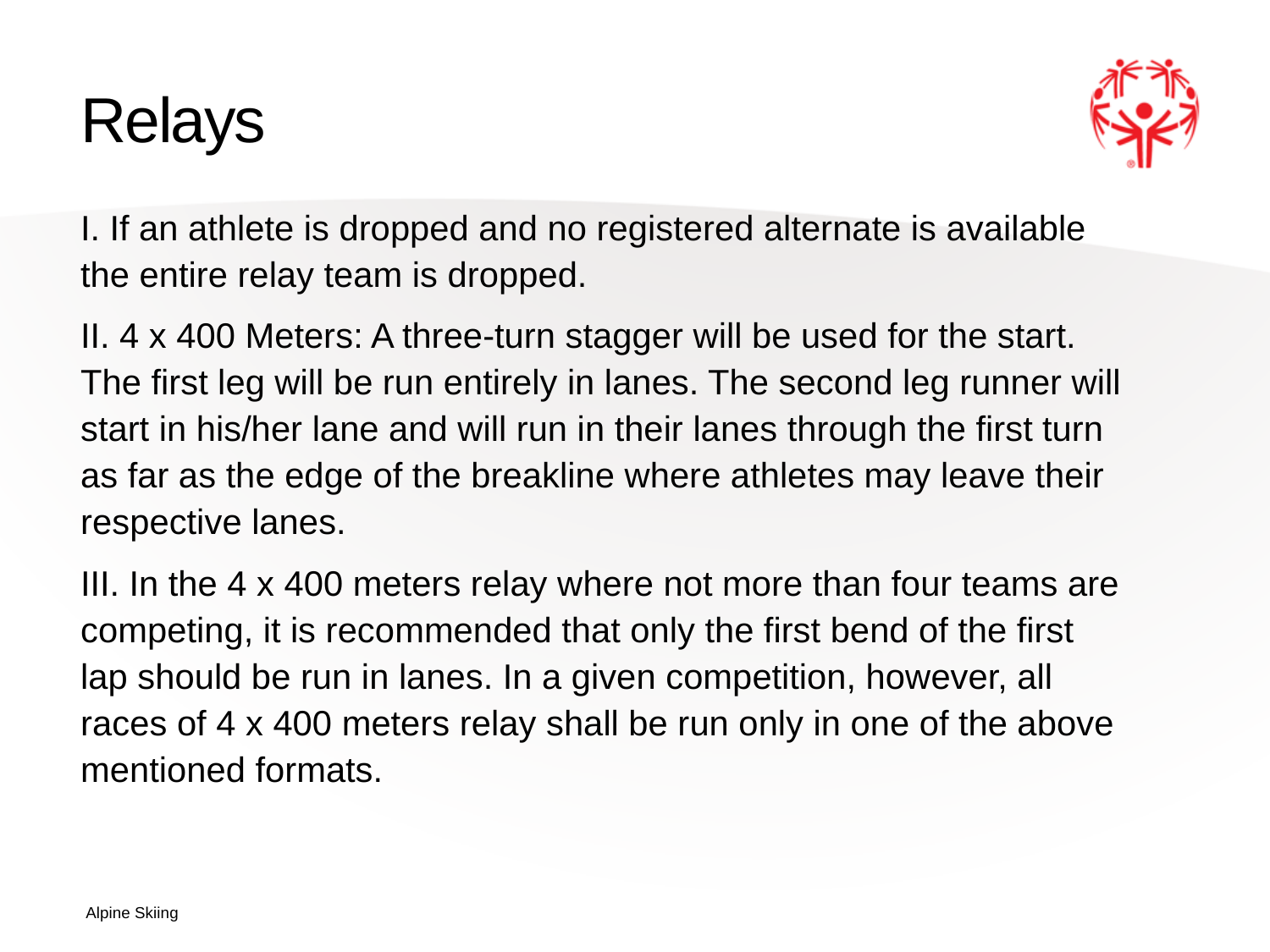

# Relays
I. If an athlete is dropped and no registered alternate is available the entire relay team is dropped.
II. 4 x 400 Meters: A three-turn stagger will be used for the start. The first leg will be run entirely in lanes. The second leg runner will start in his/her lane and will run in their lanes through the first turn as far as the edge of the breakline where athletes may leave their respective lanes.
III. In the 4 x 400 meters relay where not more than four teams are competing, it is recommended that only the first bend of the first lap should be run in lanes. In a given competition, however, all races of 4 x 400 meters relay shall be run only in one of the above mentioned formats.

Alpine Skiing